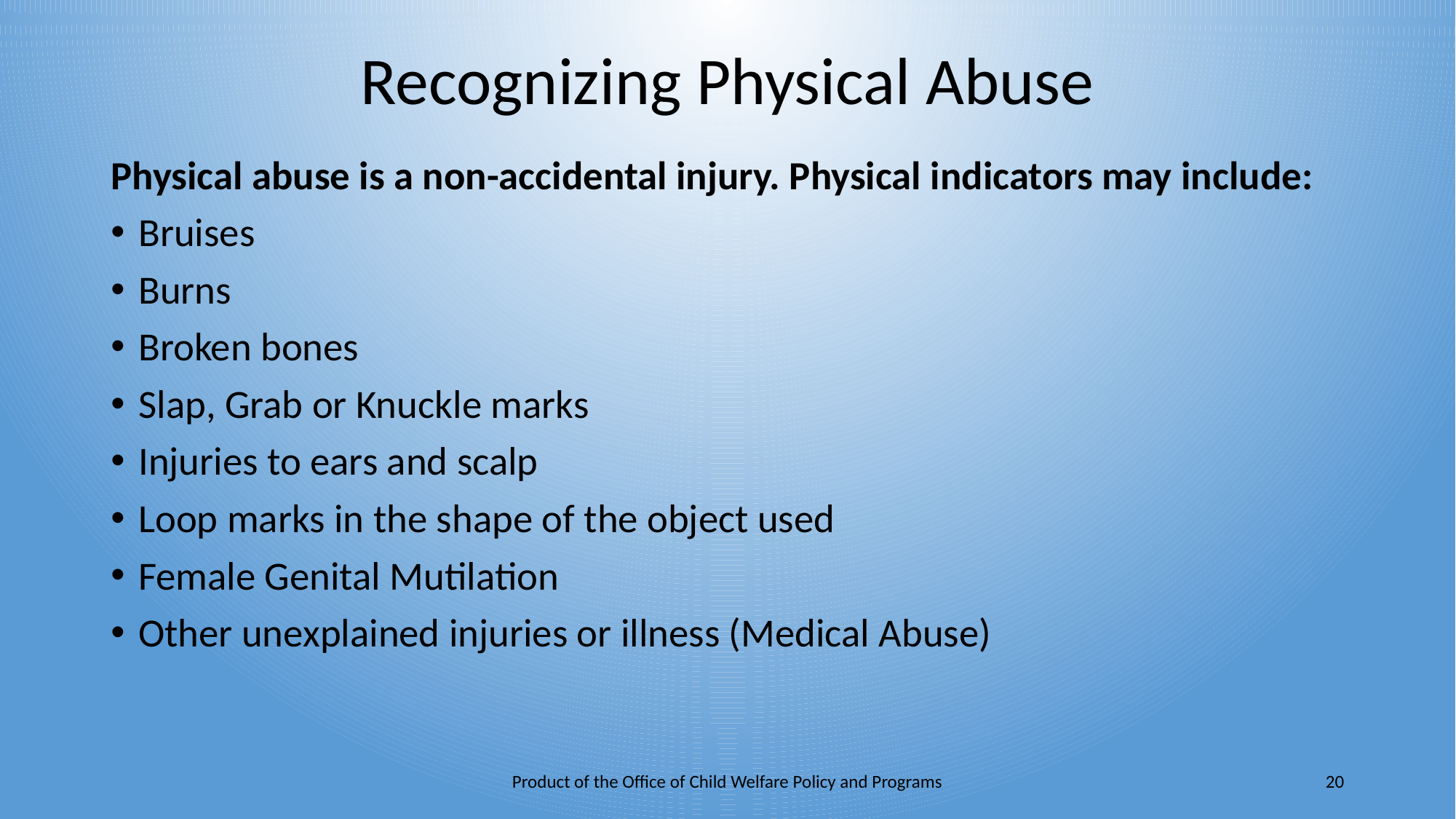

# Recognizing Physical Abuse
Physical abuse is a non-accidental injury. Physical indicators may include:
Bruises
Burns
Broken bones
Slap, Grab or Knuckle marks
Injuries to ears and scalp
Loop marks in the shape of the object used
Female Genital Mutilation
Other unexplained injuries or illness (Medical Abuse)

Product of the Office of Child Welfare Policy and Programs
20